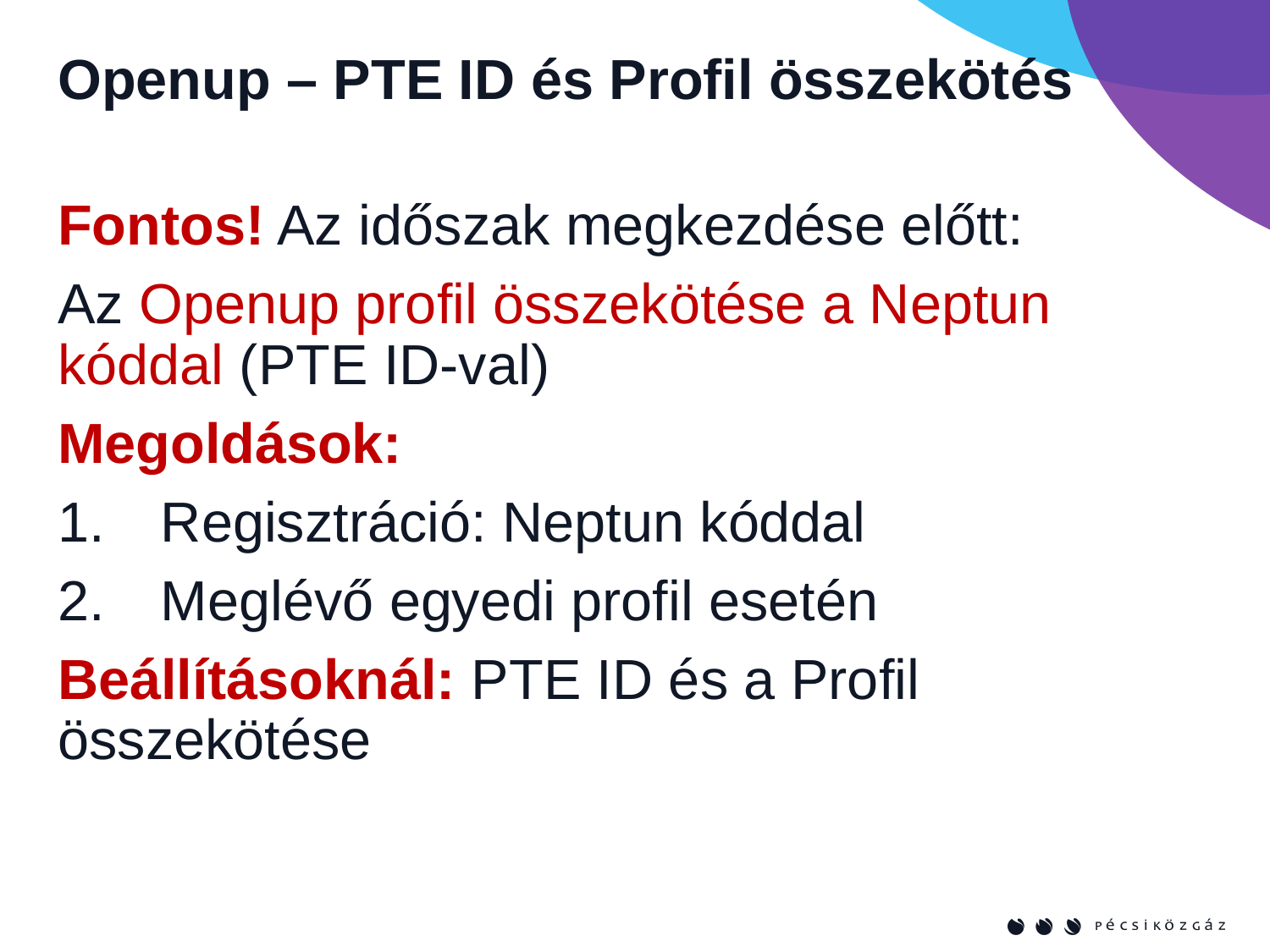

# Openup – PTE ID és Profil összekötés
Fontos! Az időszak megkezdése előtt:
Az Openup profil összekötése a Neptun kóddal (PTE ID-val)
Megoldások:
Regisztráció: Neptun kóddal
Meglévő egyedi profil esetén
Beállításoknál: PTE ID és a Profil összekötése